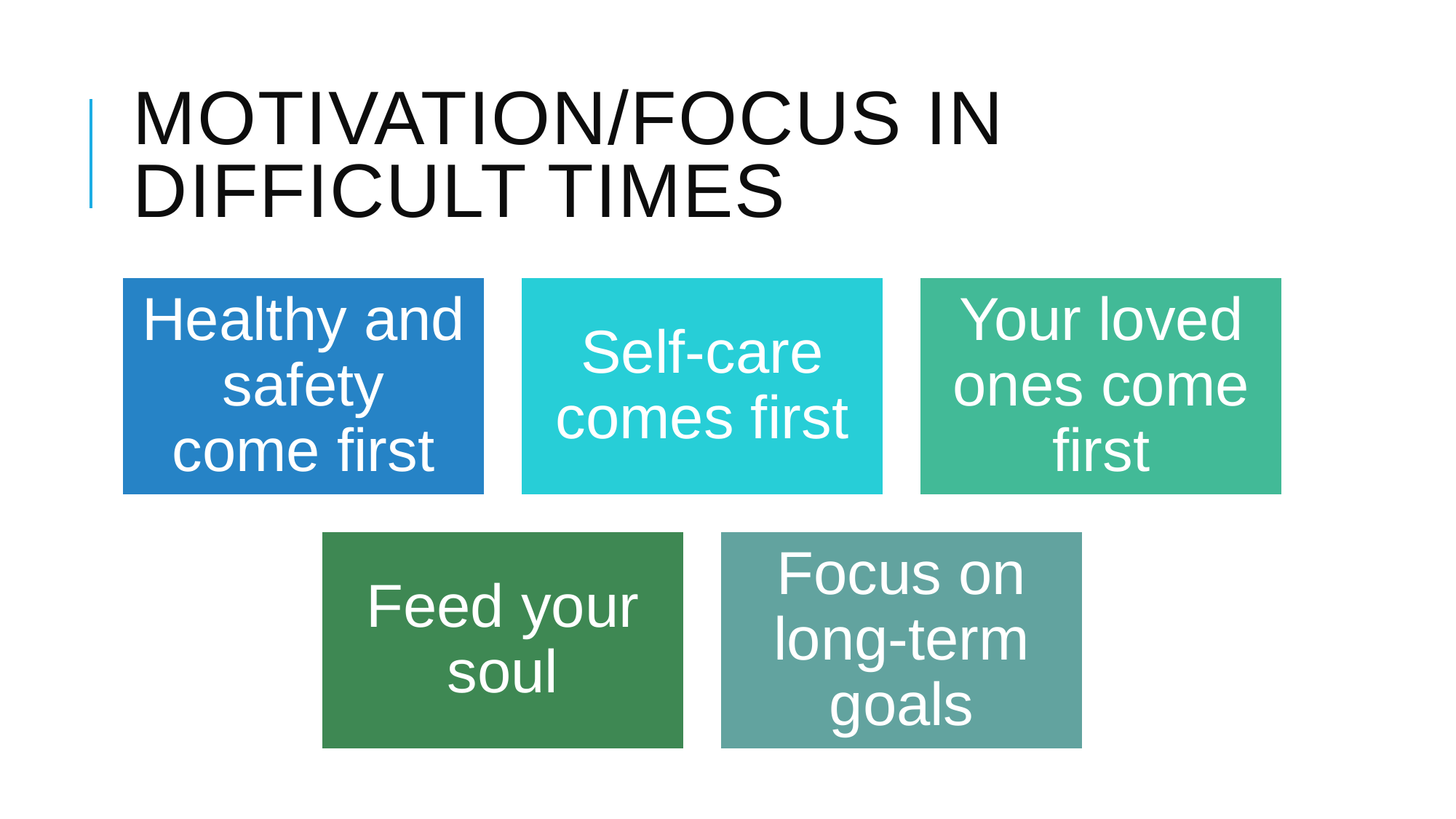

# Motivation/Focus in Difficult Times
Healthy and safety come first
Self-care comes first
Your loved ones come first
Feed your soul
Focus on long-term goals